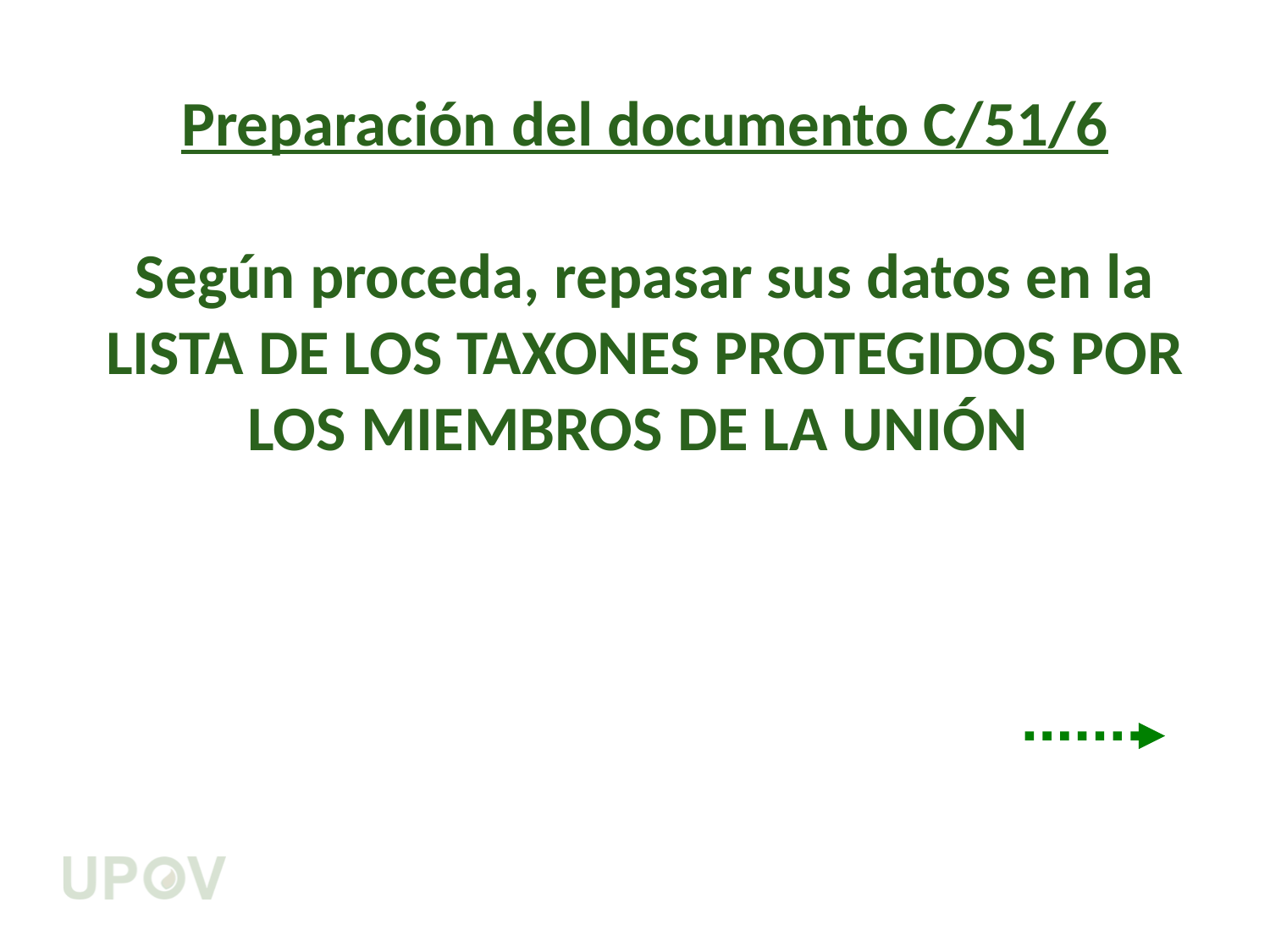

Preparación del documento C/51/6

Según proceda, repasar sus datos en la LISTA DE LOS TAXONES PROTEGIDOS POR LOS MIEMBROS DE LA UNIÓN